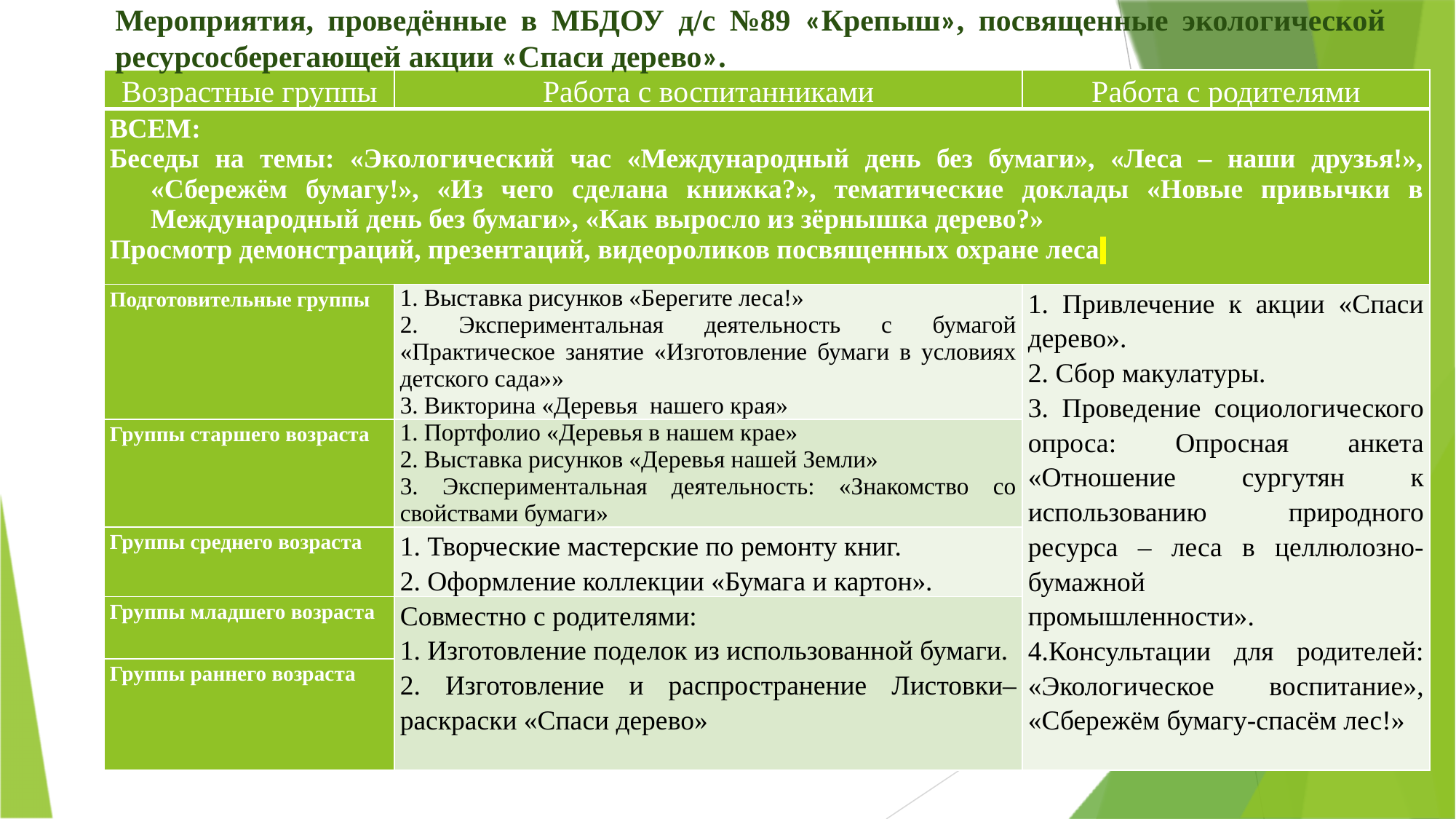

# Мероприятия, проведённые в МБДОУ д/с №89 «Крепыш», посвященные экологической ресурсосберегающей акции «Спаси дерево».
| Возрастные группы | Работа с воспитанниками | Работа с родителями |
| --- | --- | --- |
| ВСЕМ: Беседы на темы: «Экологический час «Международный день без бумаги», «Леса – наши друзья!», «Сбережём бумагу!», «Из чего сделана книжка?», тематические доклады «Новые привычки в Международный день без бумаги», «Как выросло из зёрнышка дерево?» Просмотр демонстраций, презентаций, видеороликов посвященных охране леса |  |  |
| Подготовительные группы | 1. Выставка рисунков «Берегите леса!» 2. Экспериментальная деятельность с бумагой «Практическое занятие «Изготовление бумаги в условиях детского сада»» 3. Викторина «Деревья нашего края» | 1. Привлечение к акции «Спаси дерево». 2. Сбор макулатуры. 3. Проведение социологического опроса: Опросная анкета «Отношение сургутян к использованию природного ресурса – леса в целлюлозно-бумажной промышленности». 4.Консультации для родителей: «Экологическое воспитание», «Сбережём бумагу-спасём лес!» |
| Группы старшего возраста | 1. Портфолио «Деревья в нашем крае» 2. Выставка рисунков «Деревья нашей Земли» 3. Экспериментальная деятельность: «Знакомство со свойствами бумаги» |  |
| Группы среднего возраста | 1. Творческие мастерские по ремонту книг. 2. Оформление коллекции «Бумага и картон». |  |
| Группы младшего возраста | Совместно с родителями: 1. Изготовление поделок из использованной бумаги. 2. Изготовление и распространение Листовки–раскраски «Спаси дерево» |  |
| Группы раннего возраста |  |  |